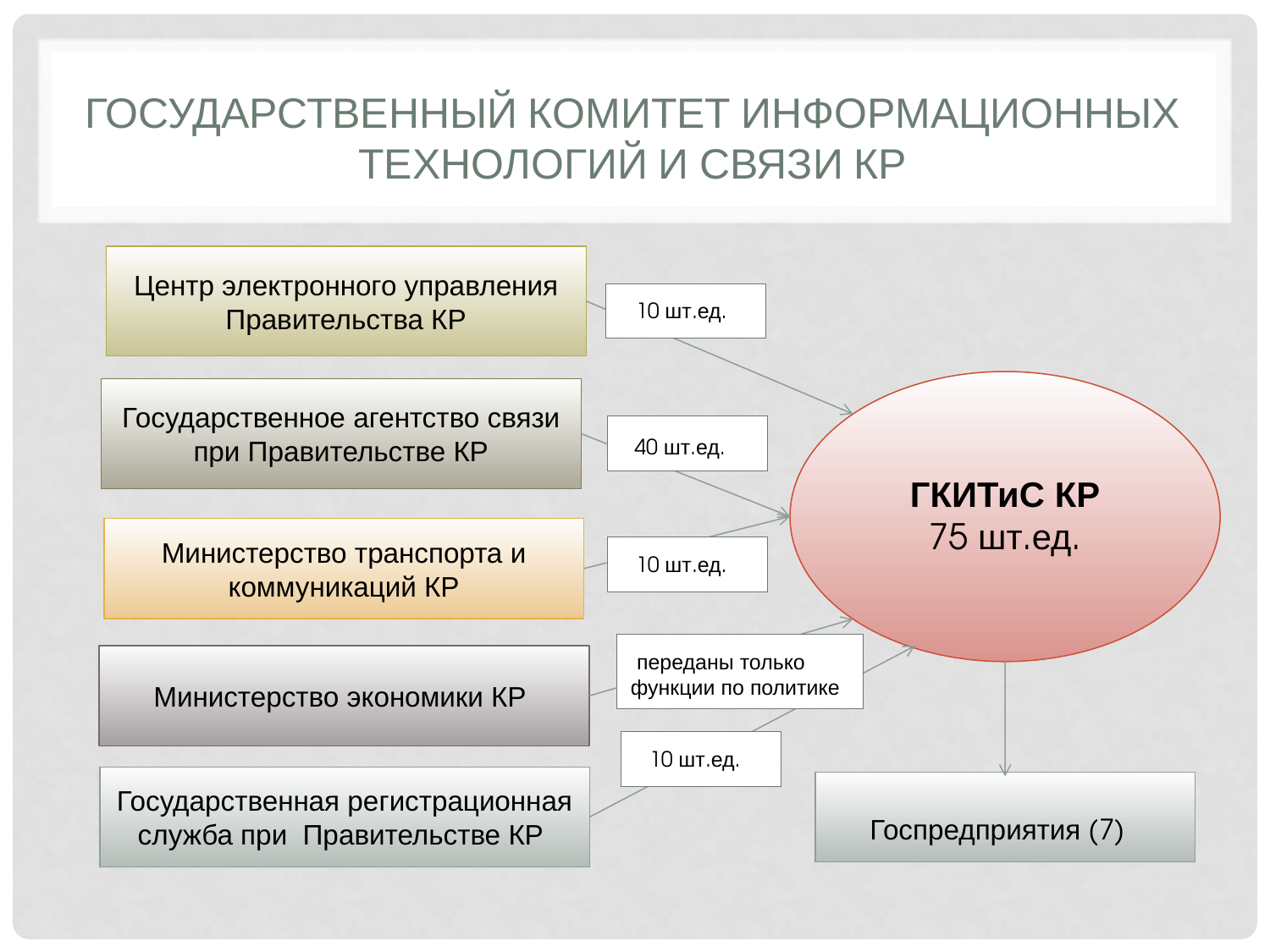

Государственный комитет информационных технологий и связи КР
Центр электронного управления Правительства КР

Государственное агентство связи при Правительстве КР
ГКИТиС КР
75 шт.ед.
Министерство транспорта и коммуникаций КР
Министерство экономики КР

Госпредприятия (7)

10 шт.ед.

40 шт.ед.

10 шт.ед.

 переданы только функции по политике

10 шт.ед.
Государственная регистрационная служба при  Правительстве КР